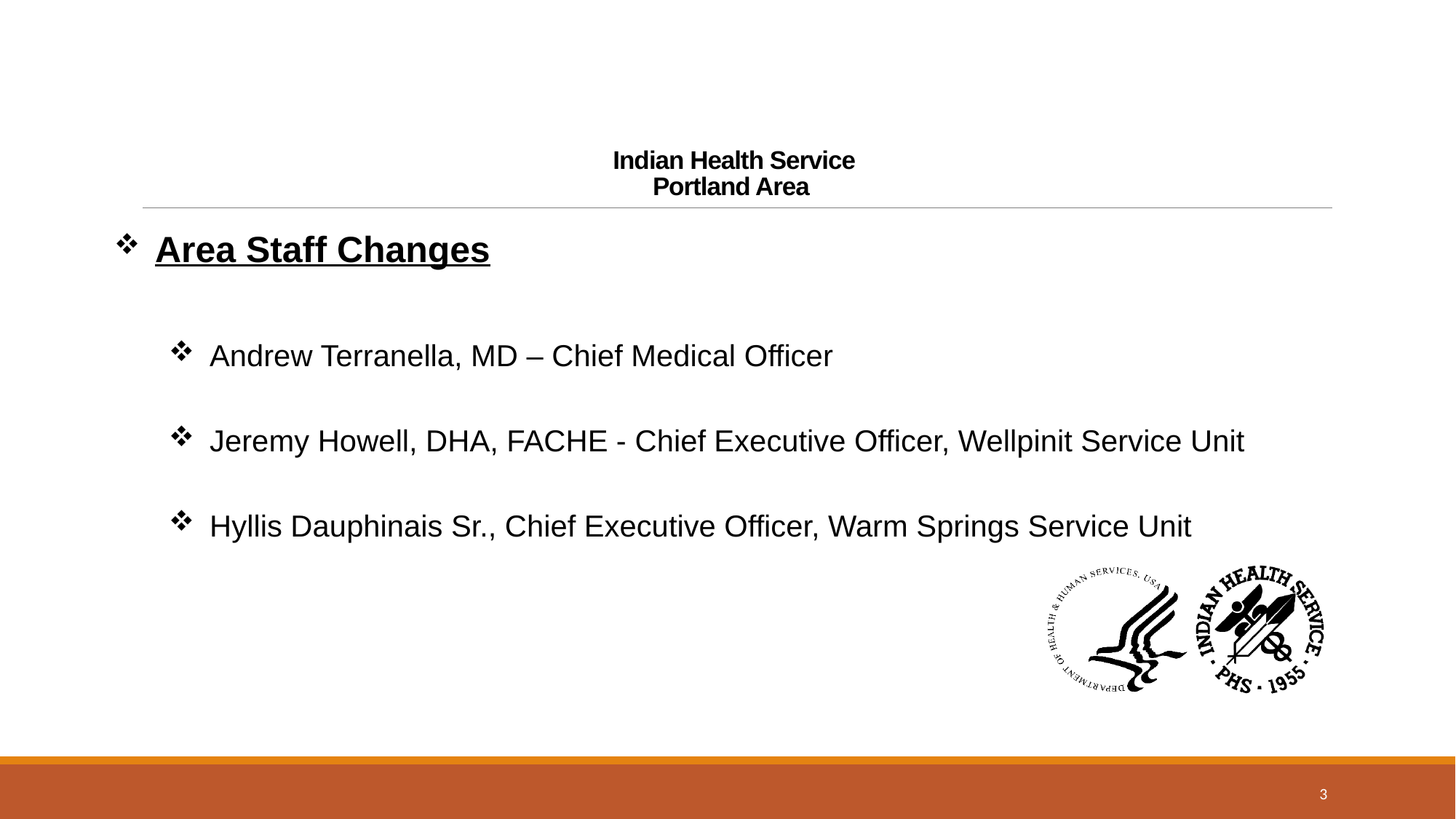

# Indian Health Service Portland Area
Area Staff Changes

Andrew Terranella, MD – Chief Medical Officer

Jeremy Howell, DHA, FACHE - Chief Executive Officer, Wellpinit Service Unit

Hyllis Dauphinais Sr., Chief Executive Officer, Warm Springs Service Unit

3